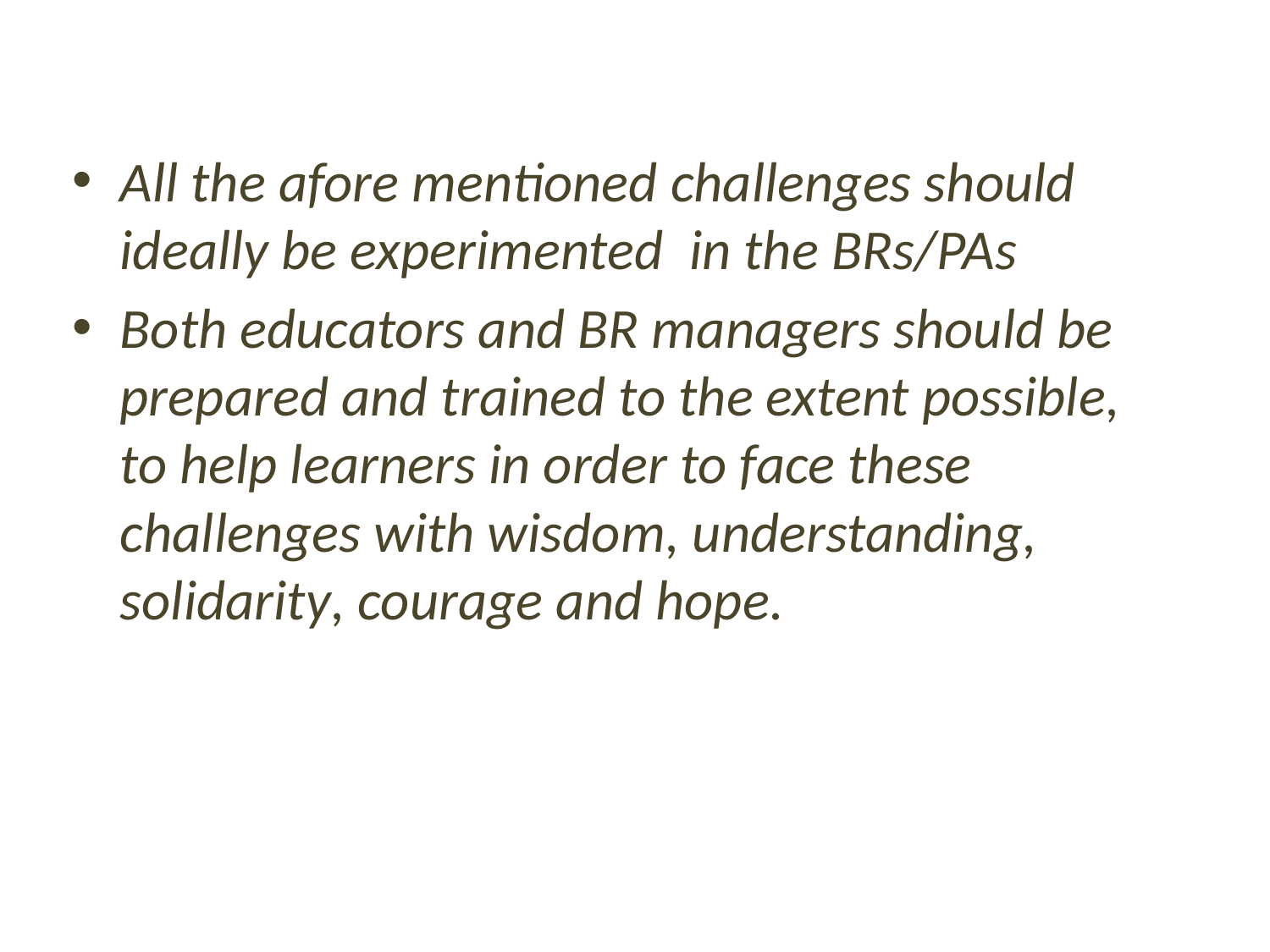

All the afore mentioned challenges should ideally be experimented  in the BRs/PAs
Both educators and BR managers should be prepared and trained to the extent possible, to help learners in order to face these challenges with wisdom, understanding, solidarity, courage and hope.